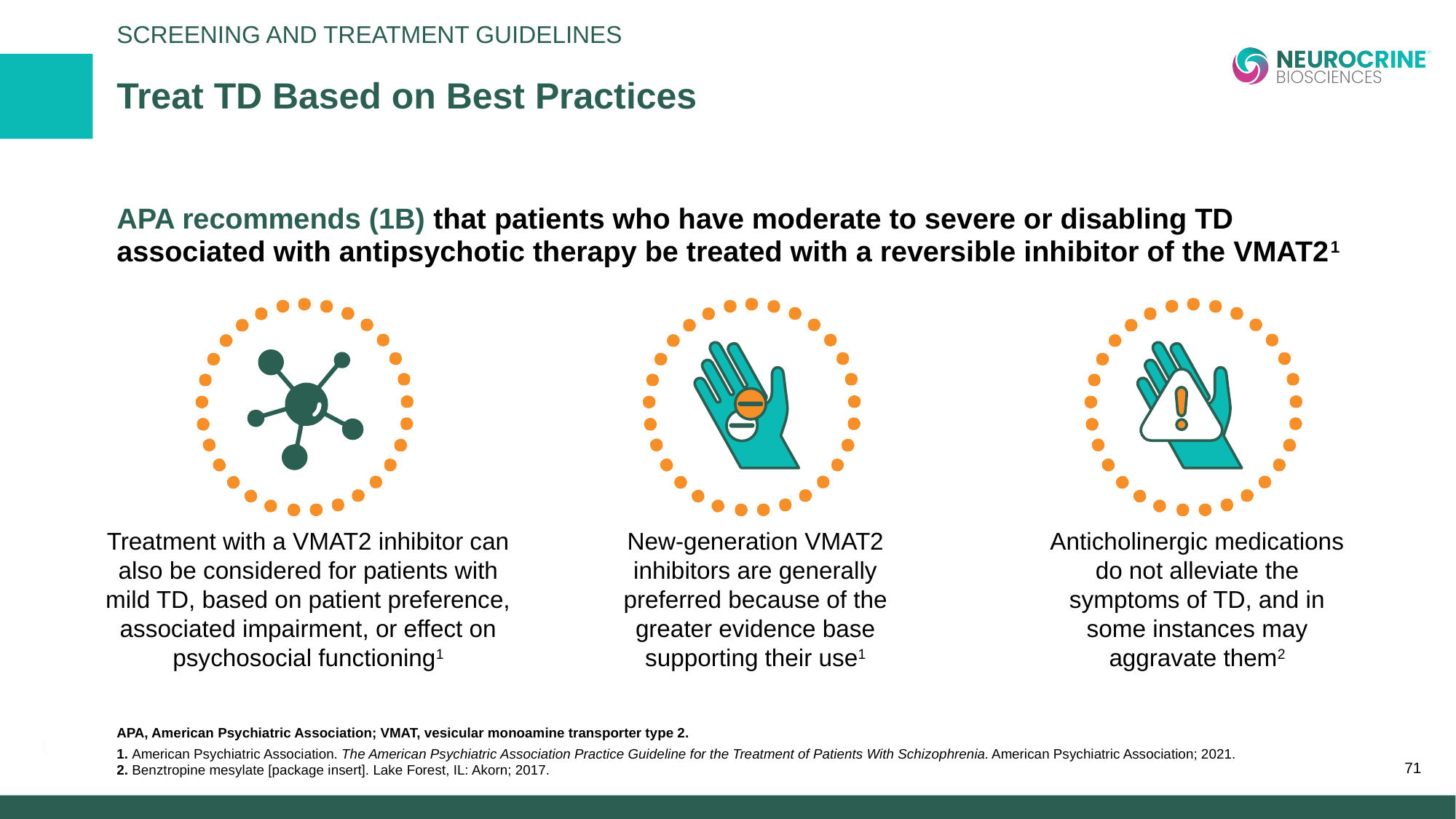

Screening and Treatment Guidelines
# Treat TD Based on Best Practices
APA recommends (1B) that patients who have moderate to severe or disabling TD associated with antipsychotic therapy be treated with a reversible inhibitor of the VMAT21

Treatment with a VMAT2 inhibitor can also be considered for patients with mild TD, based on patient preference, associated impairment, or effect on psychosocial functioning1

New-generation VMAT2 inhibitors are generally preferred because of the greater evidence base supporting their use1

Anticholinergic medications do not alleviate the symptoms of TD, and in some instances may aggravate them2
APA, American Psychiatric Association; VMAT, vesicular monoamine transporter type 2.
1. American Psychiatric Association. The American Psychiatric Association Practice Guideline for the Treatment of Patients With Schizophrenia. American Psychiatric Association; 2021.
2. Benztropine mesylate [package insert]. Lake Forest, IL: Akorn; 2017.
71